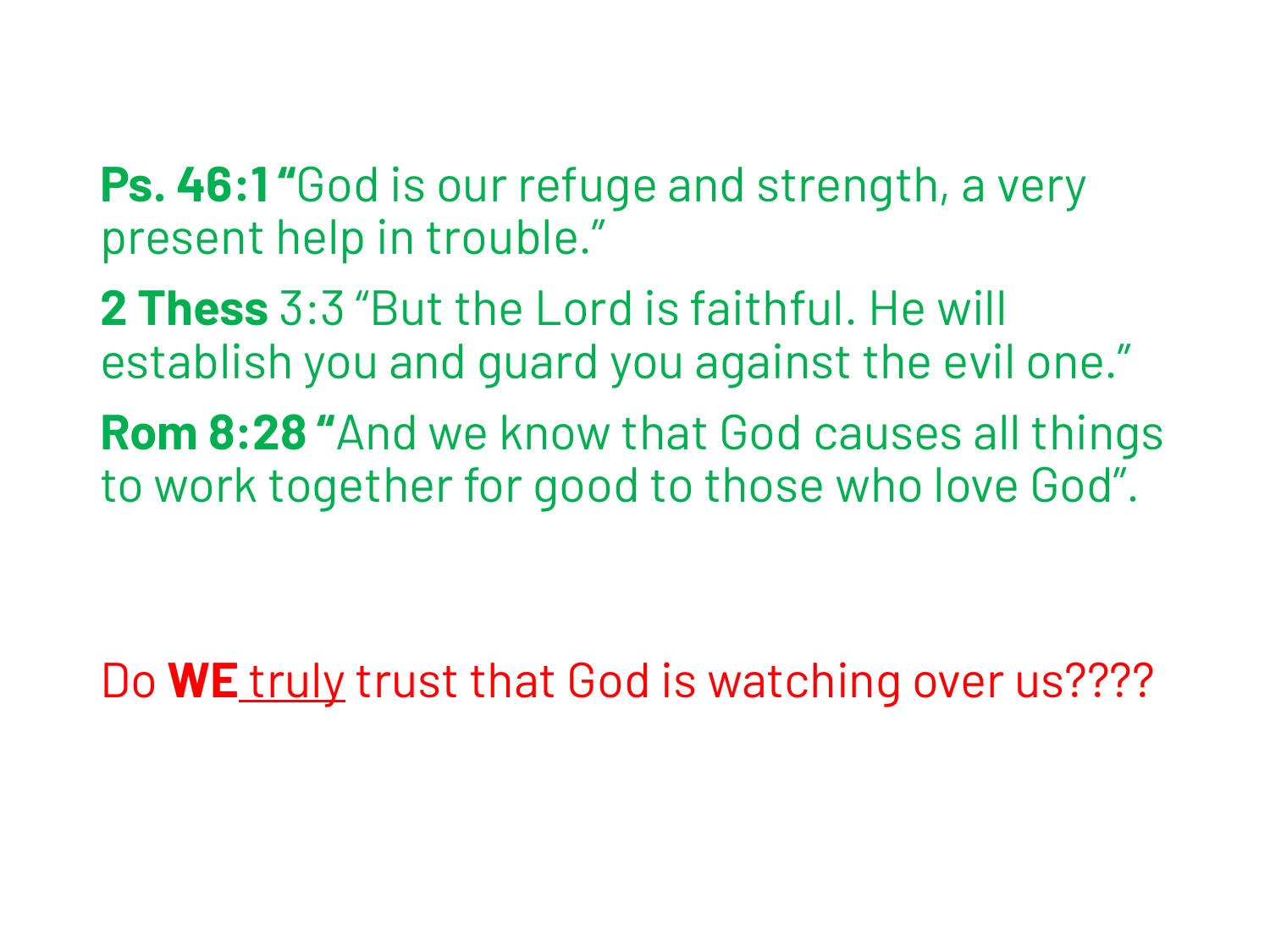

#

Ps. 46:1 “God is our refuge and strength, a very present help in trouble.”
2 Thess 3:3 “But the Lord is faithful. He will establish you and guard you against the evil one.”
Rom 8:28 “And we know that God causes all things to work together for good to those who love God”.

Do WE truly trust that God is watching over us????